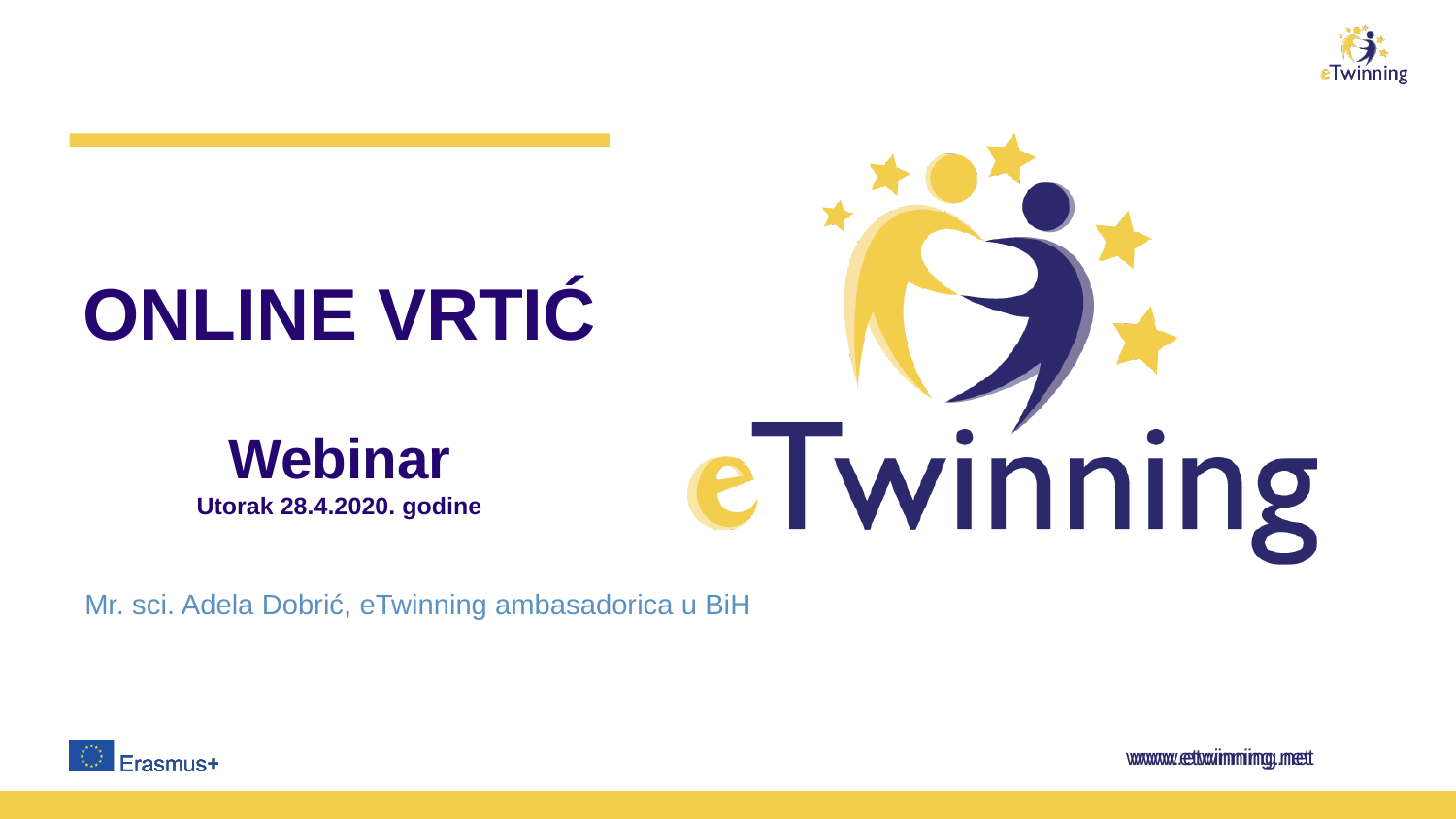

# ONLINE VRTIĆ Webinar Utorak 28.4.2020. godine
Mr. sci. Adela Dobrić, eTwinning ambasadorica u BiH